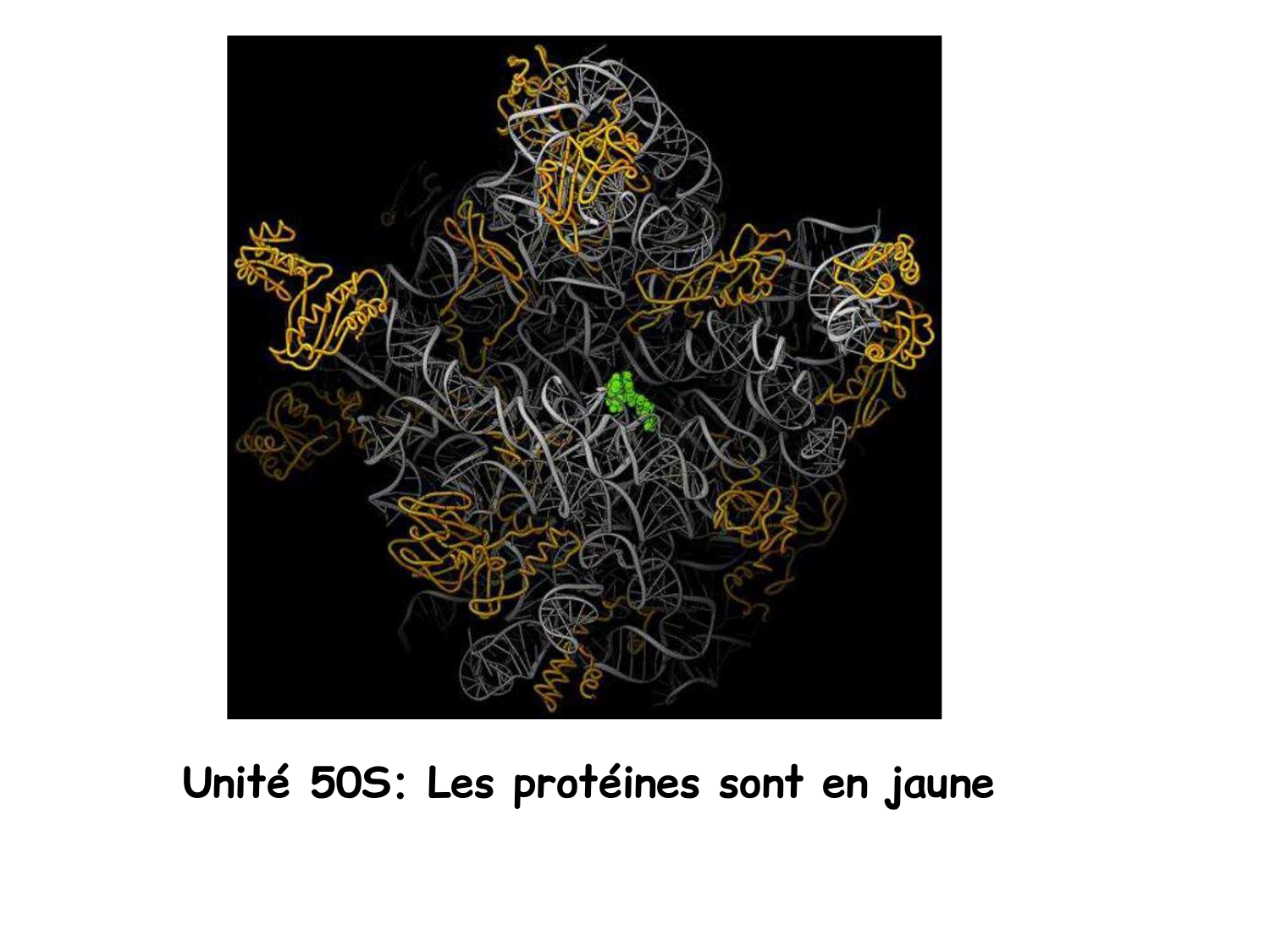

Unité	50S:	Les	protéines	sont	en	jaune